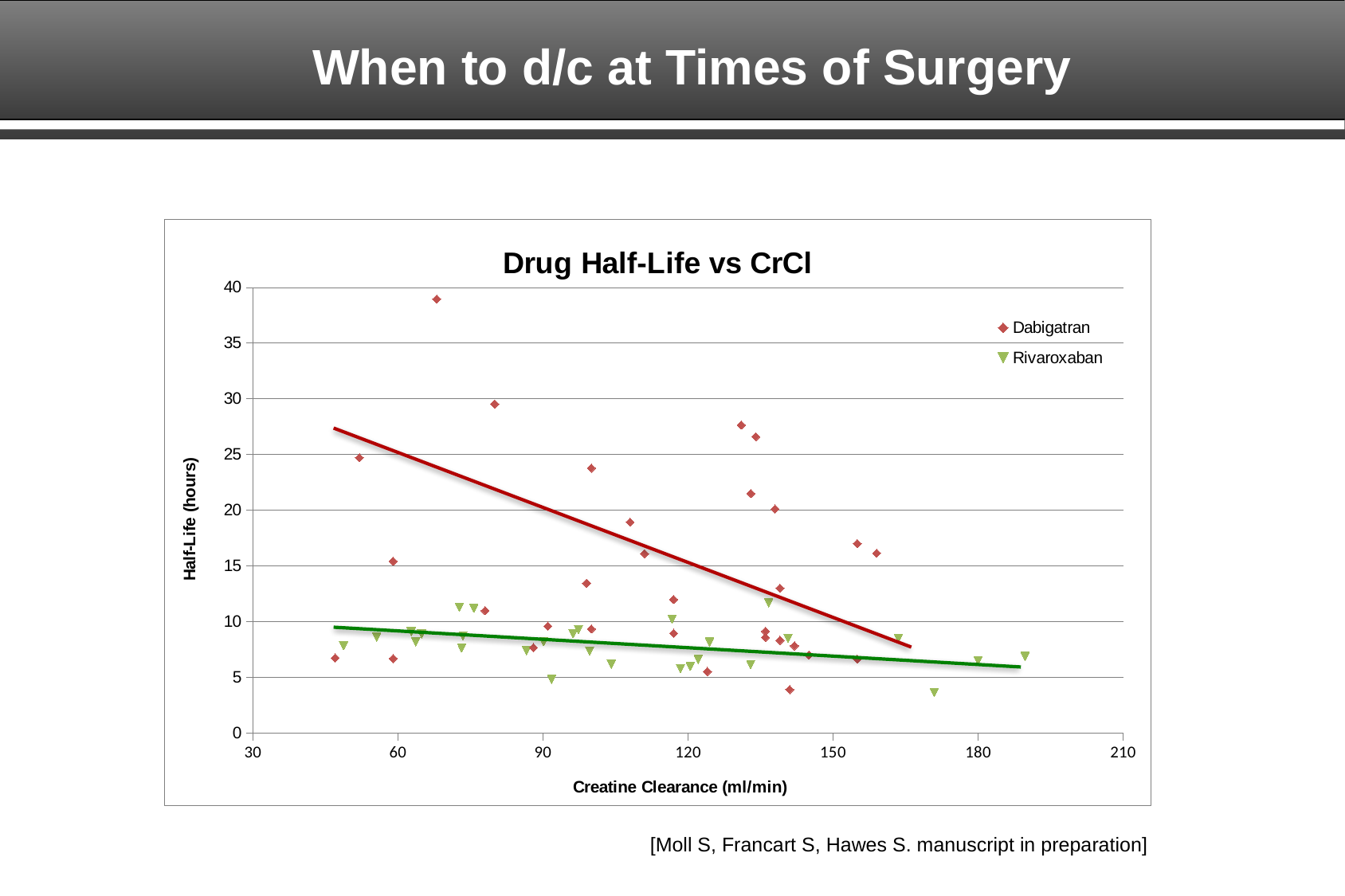

When to d/c at Times of Surgery

### Chart: Drug Half-Life vs CrCl

| Category | Dabigatran | 30 17.263 11.936 0.015375268 45.07238418 | Rivaroxaban |
|---|---|---|---|
[Moll S, Francart S, Hawes S. manuscript in preparation]